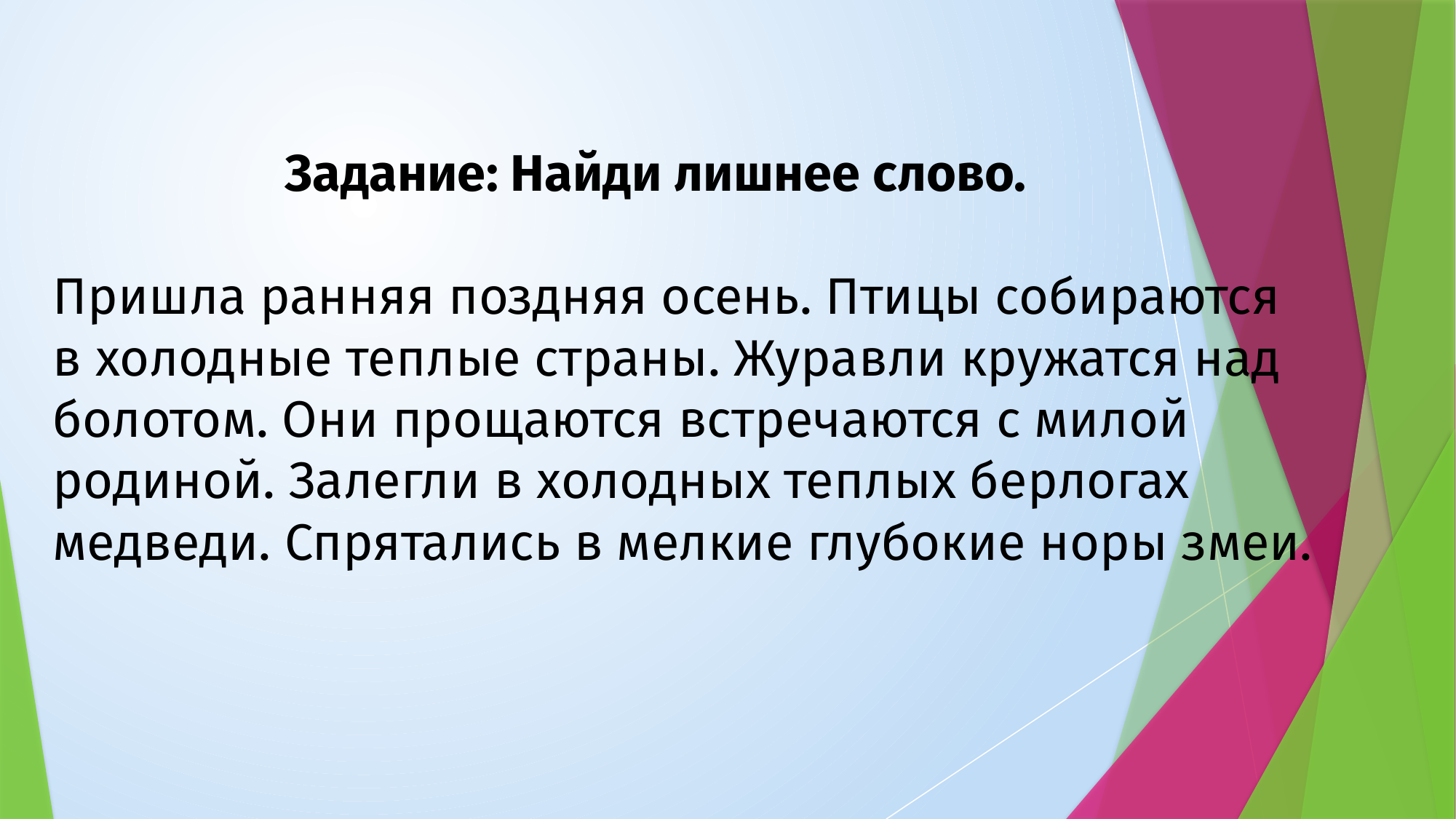

# Задание: Найди лишнее слово. Пришла ранняя поздняя осень. Птицы собираются в холодные теплые страны. Журавли кружатся над болотом. Они прощаются встречаются с милой родиной. Залегли в холодных теплых берлогах медведи. Спрятались в мелкие глубокие норы змеи.